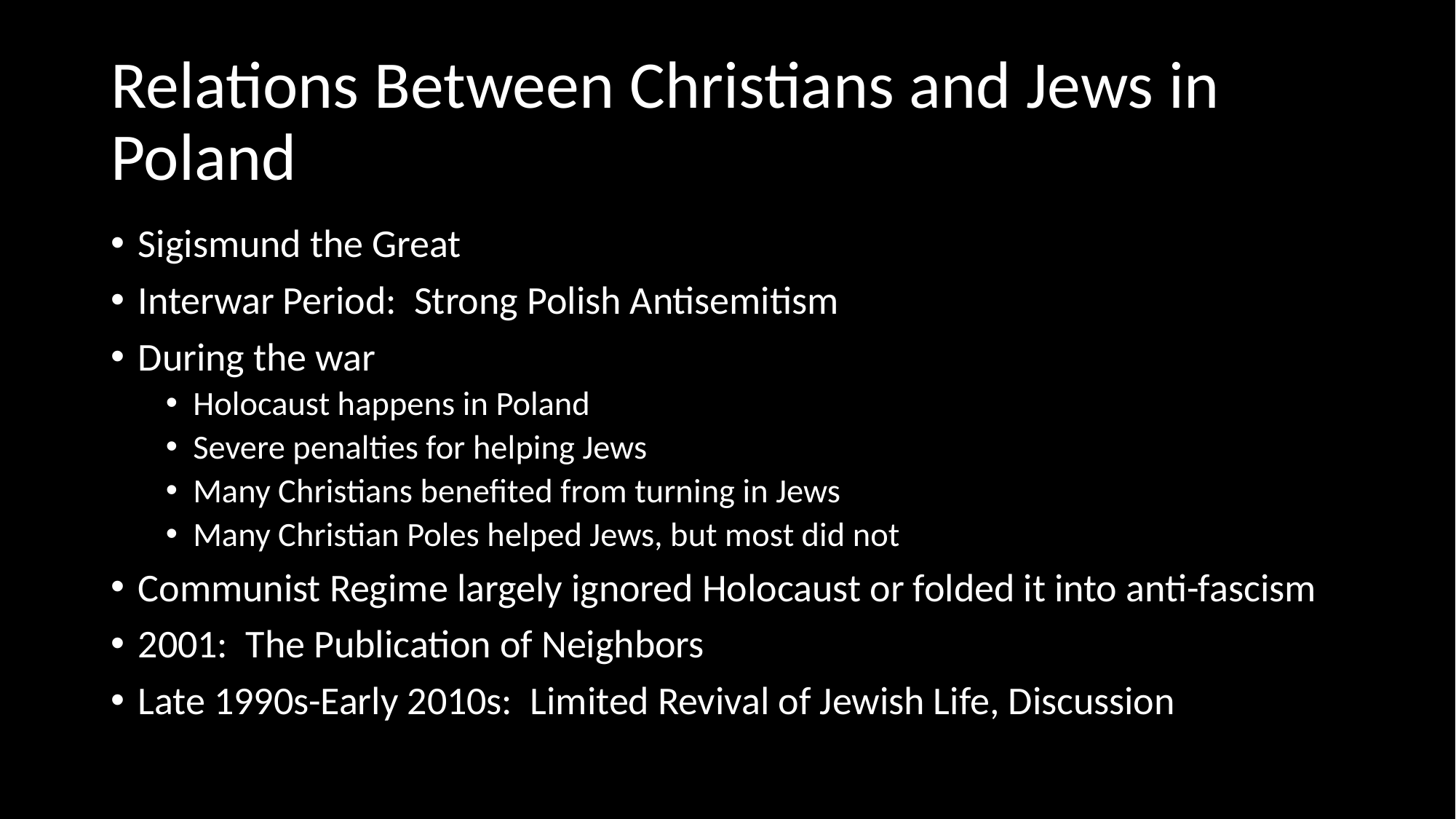

# Relations Between Christians and Jews in Poland
Sigismund the Great
Interwar Period:  Strong Polish Antisemitism
During the war
Holocaust happens in Poland
Severe penalties for helping Jews
Many Christians benefited from turning in Jews
Many Christian Poles helped Jews, but most did not
Communist Regime largely ignored Holocaust or folded it into anti-fascism
2001:  The Publication of Neighbors
Late 1990s-Early 2010s:  Limited Revival of Jewish Life, Discussion